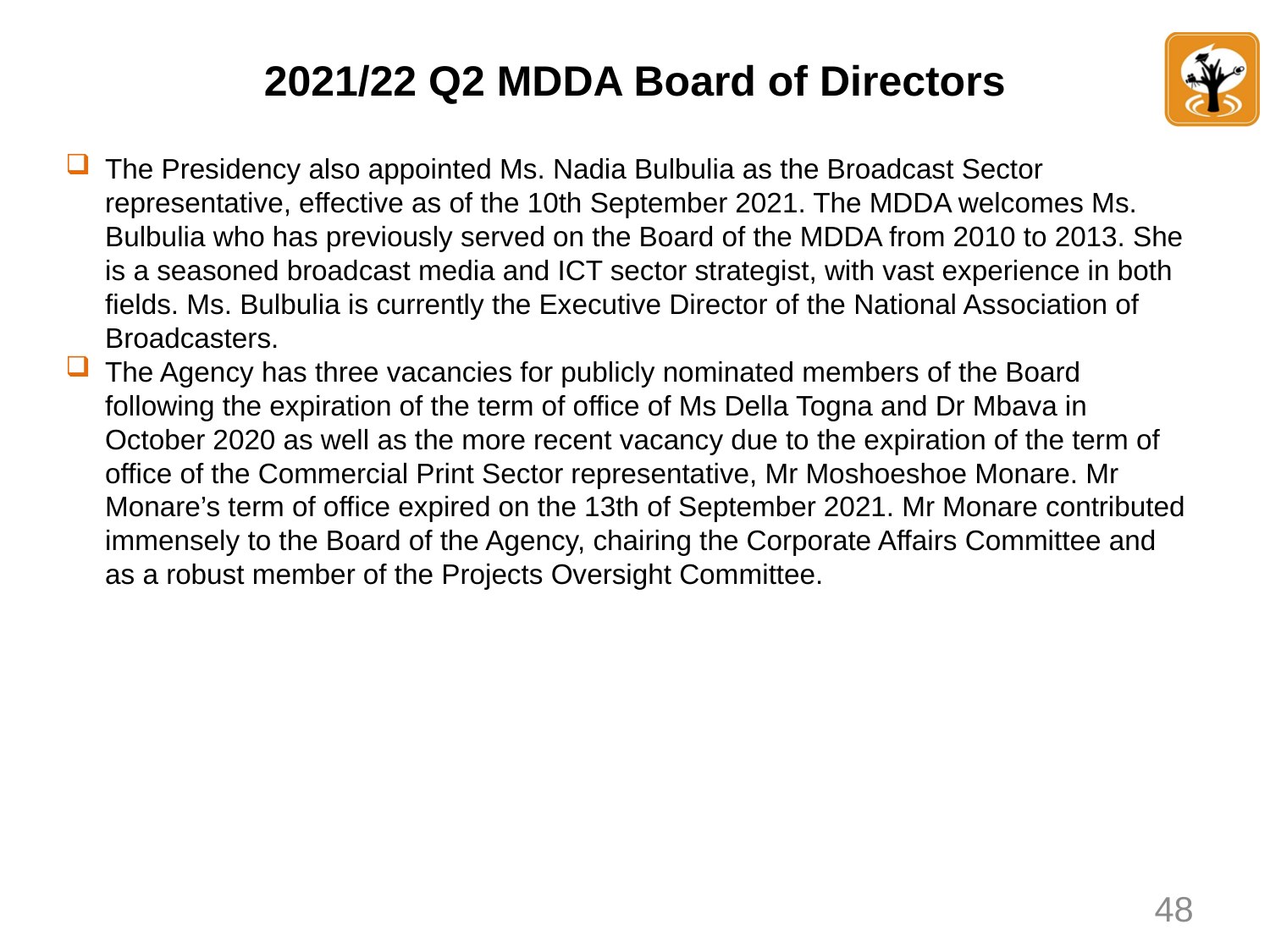

# 2021/22 Q2 MDDA Board of Directors
The Presidency also appointed Ms. Nadia Bulbulia as the Broadcast Sector representative, effective as of the 10th September 2021. The MDDA welcomes Ms. Bulbulia who has previously served on the Board of the MDDA from 2010 to 2013. She is a seasoned broadcast media and ICT sector strategist, with vast experience in both fields. Ms. Bulbulia is currently the Executive Director of the National Association of Broadcasters.
The Agency has three vacancies for publicly nominated members of the Board following the expiration of the term of office of Ms Della Togna and Dr Mbava in October 2020 as well as the more recent vacancy due to the expiration of the term of office of the Commercial Print Sector representative, Mr Moshoeshoe Monare. Mr Monare’s term of office expired on the 13th of September 2021. Mr Monare contributed immensely to the Board of the Agency, chairing the Corporate Affairs Committee and as a robust member of the Projects Oversight Committee.
48